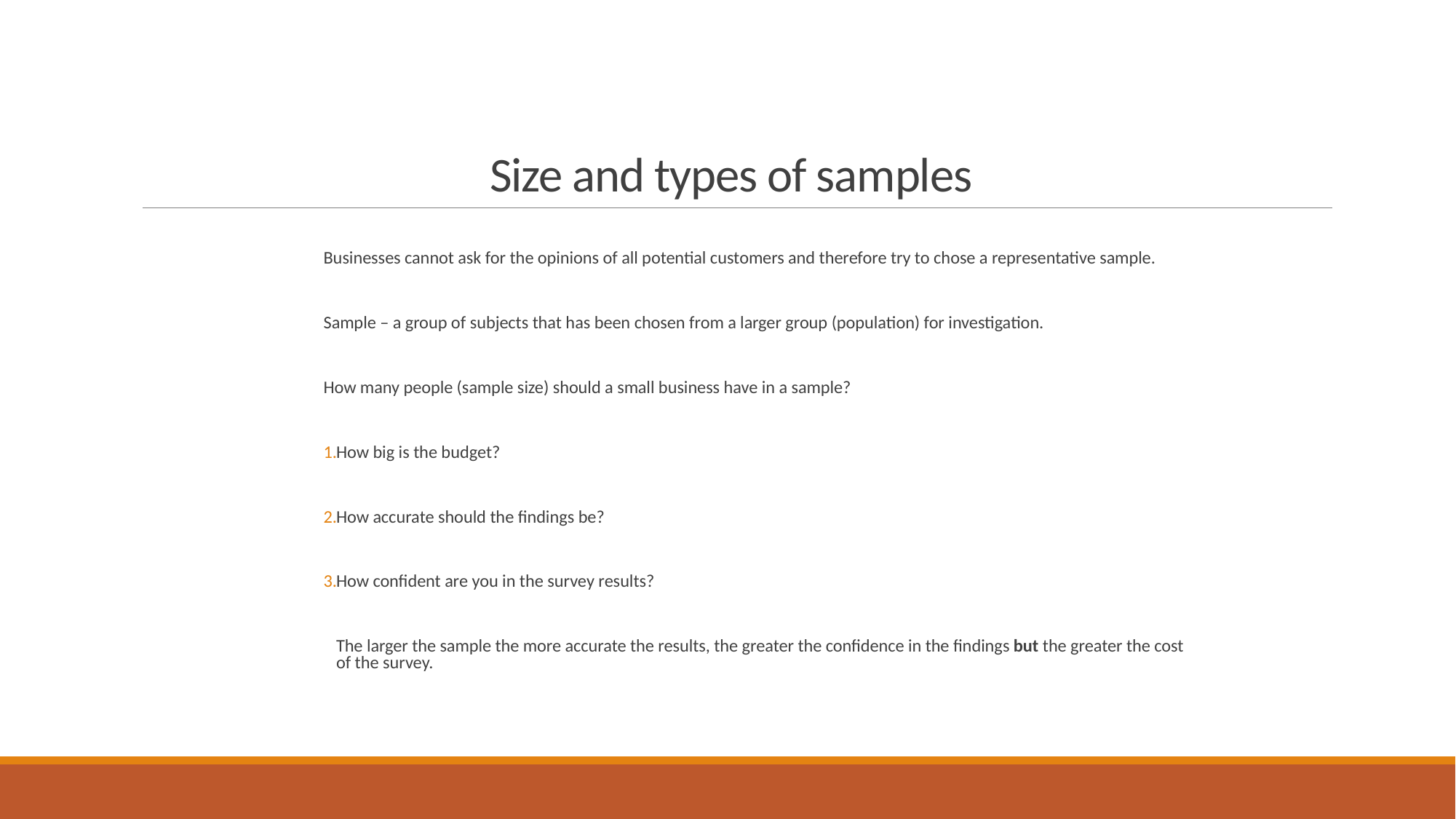

# Size and types of samples
Businesses cannot ask for the opinions of all potential customers and therefore try to chose a representative sample.

Sample – a group of subjects that has been chosen from a larger group (population) for investigation.

How many people (sample size) should a small business have in a sample?

	How big is the budget?

	How accurate should the findings be?

	How confident are you in the survey results?

	The larger the sample the more accurate the results, the greater the confidence in the findings but the greater the cost of the survey.